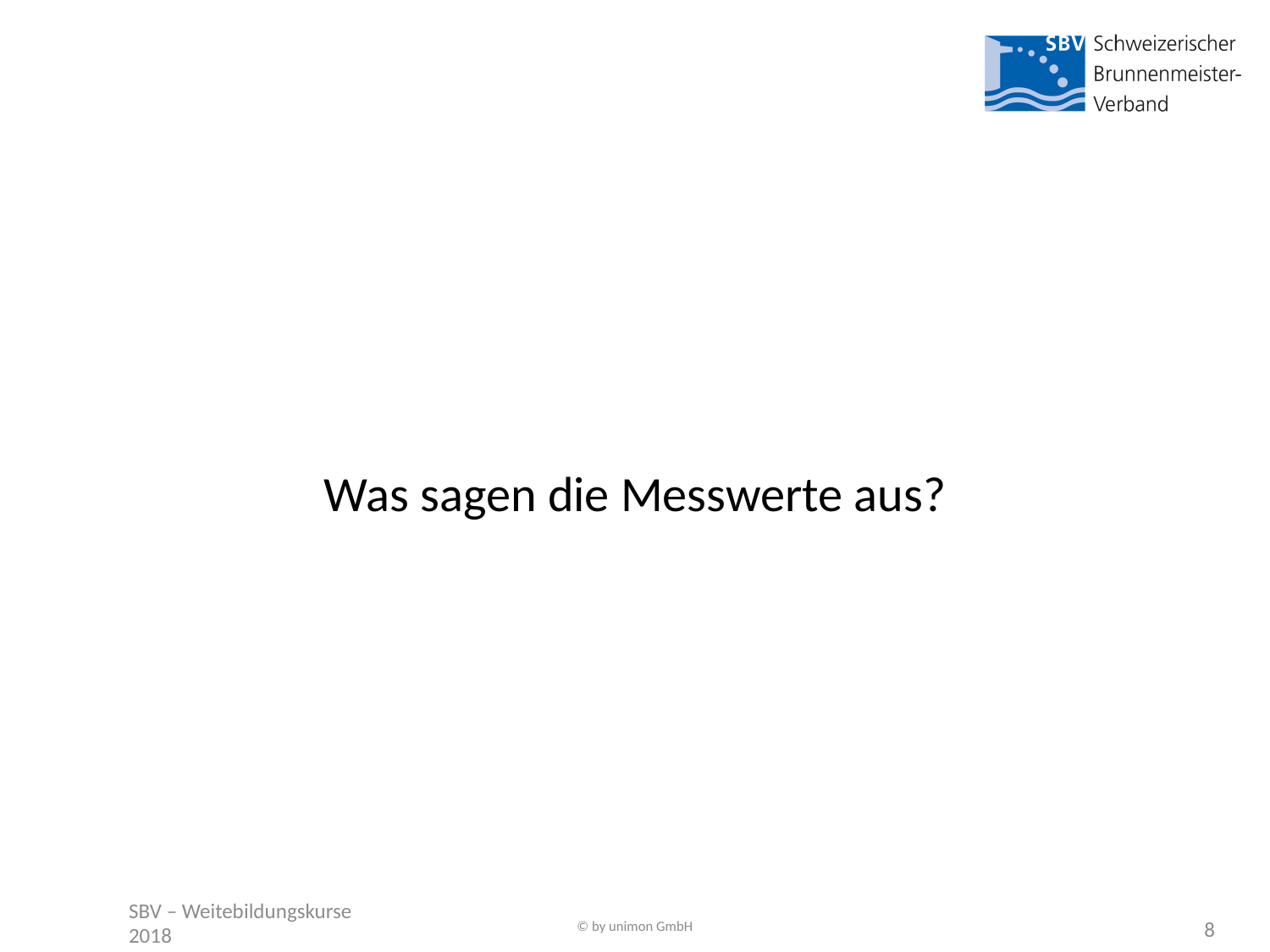

Was sagen die Messwerte aus?
© by unimon GmbH